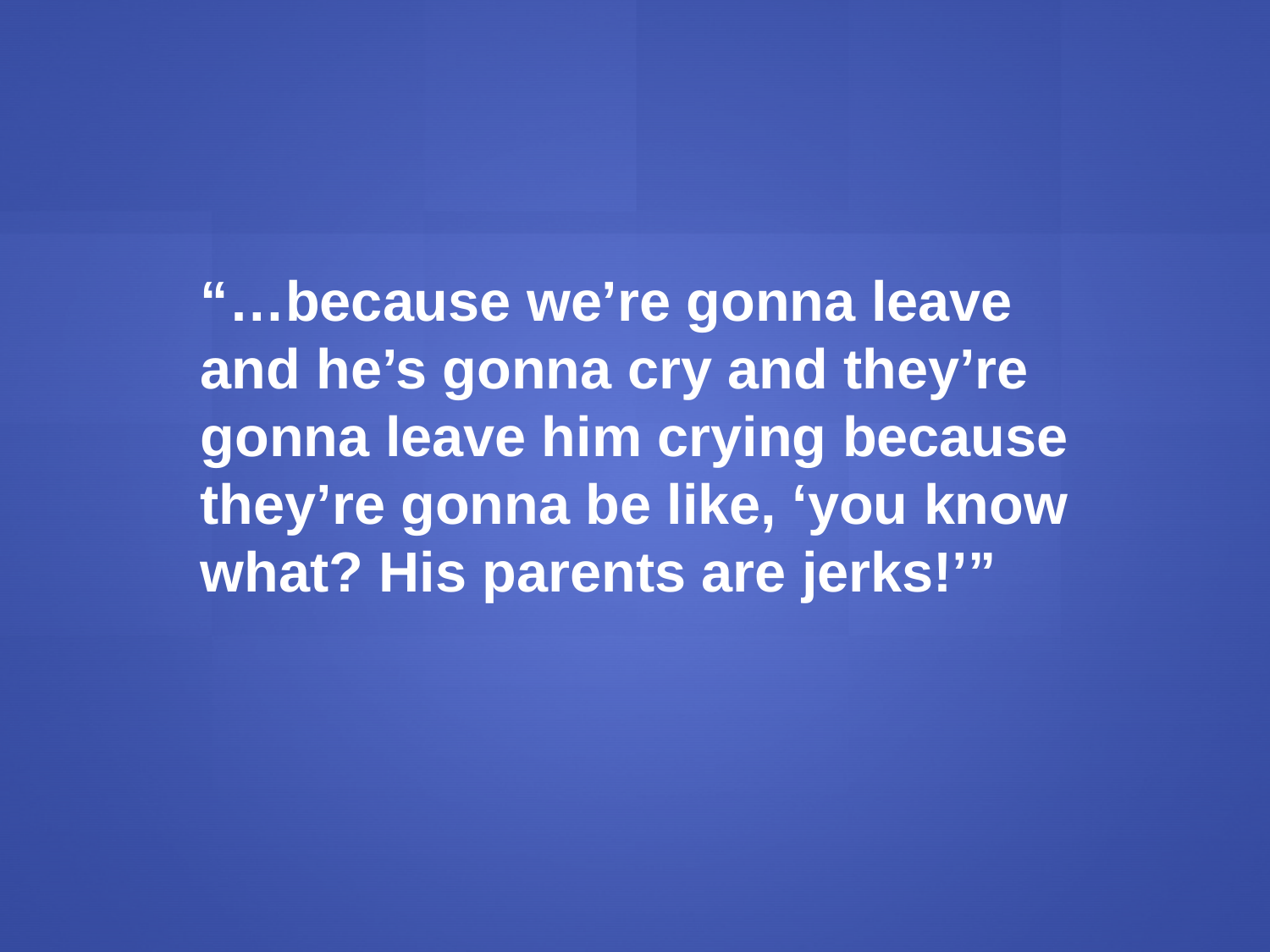

“…because we’re gonna leave and he’s gonna cry and they’re gonna leave him crying because they’re gonna be like, ‘you know what? His parents are jerks!’”